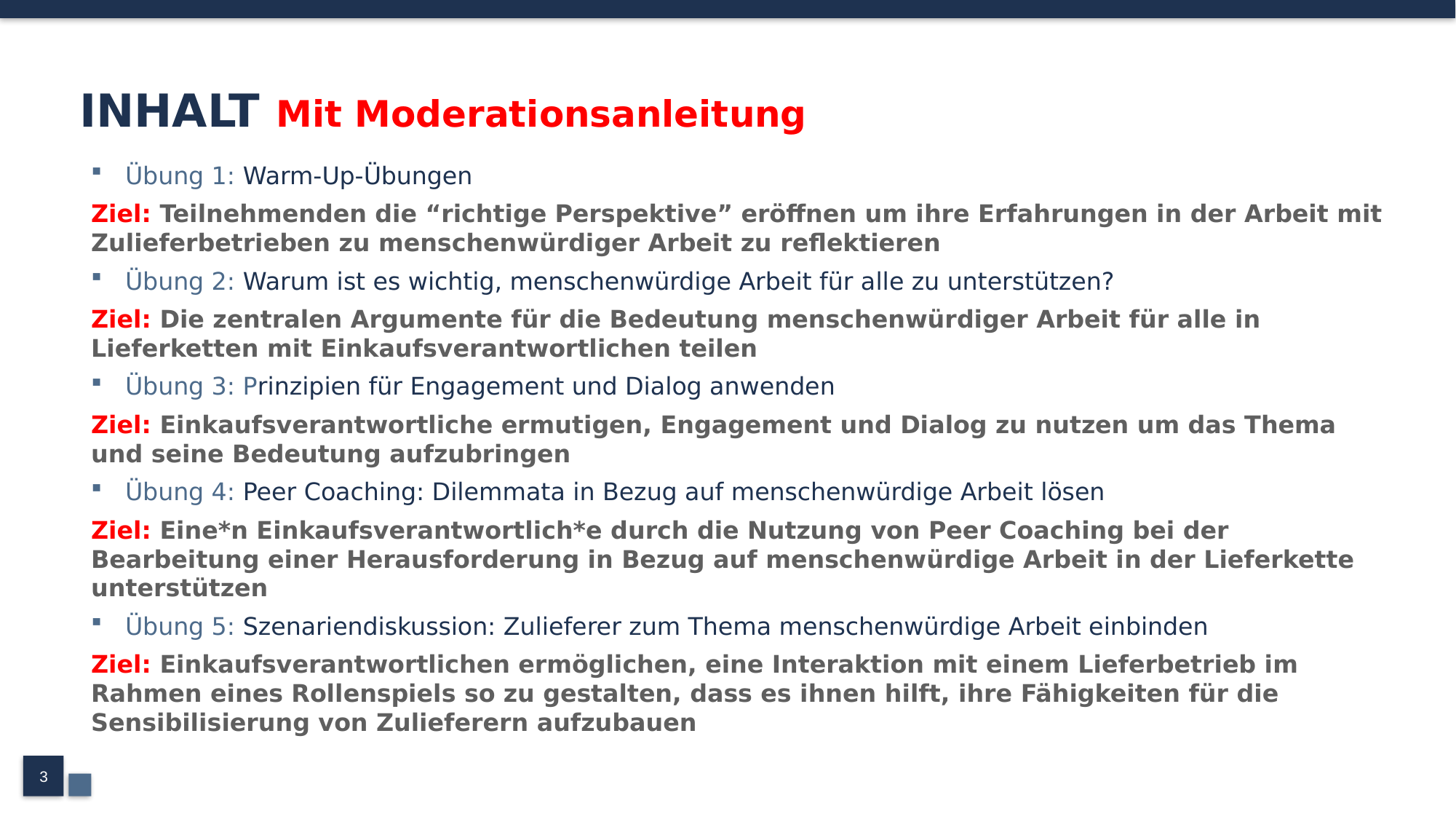

# INHALT Mit Moderationsanleitung
Übung 1: Warm-Up-Übungen
Ziel: Teilnehmenden die “richtige Perspektive” eröffnen um ihre Erfahrungen in der Arbeit mit Zulieferbetrieben zu menschenwürdiger Arbeit zu reflektieren
Übung 2: Warum ist es wichtig, menschenwürdige Arbeit für alle zu unterstützen?
Ziel: Die zentralen Argumente für die Bedeutung menschenwürdiger Arbeit für alle in Lieferketten mit Einkaufsverantwortlichen teilen
Übung 3: Prinzipien für Engagement und Dialog anwenden
Ziel: Einkaufsverantwortliche ermutigen, Engagement und Dialog zu nutzen um das Thema und seine Bedeutung aufzubringen
Übung 4: Peer Coaching: Dilemmata in Bezug auf menschenwürdige Arbeit lösen
Ziel: Eine*n Einkaufsverantwortlich*e durch die Nutzung von Peer Coaching bei der Bearbeitung einer Herausforderung in Bezug auf menschenwürdige Arbeit in der Lieferkette unterstützen
Übung 5: Szenariendiskussion: Zulieferer zum Thema menschenwürdige Arbeit einbinden
Ziel: Einkaufsverantwortlichen ermöglichen, eine Interaktion mit einem Lieferbetrieb im Rahmen eines Rollenspiels so zu gestalten, dass es ihnen hilft, ihre Fähigkeiten für die Sensibilisierung von Zulieferern aufzubauen
3